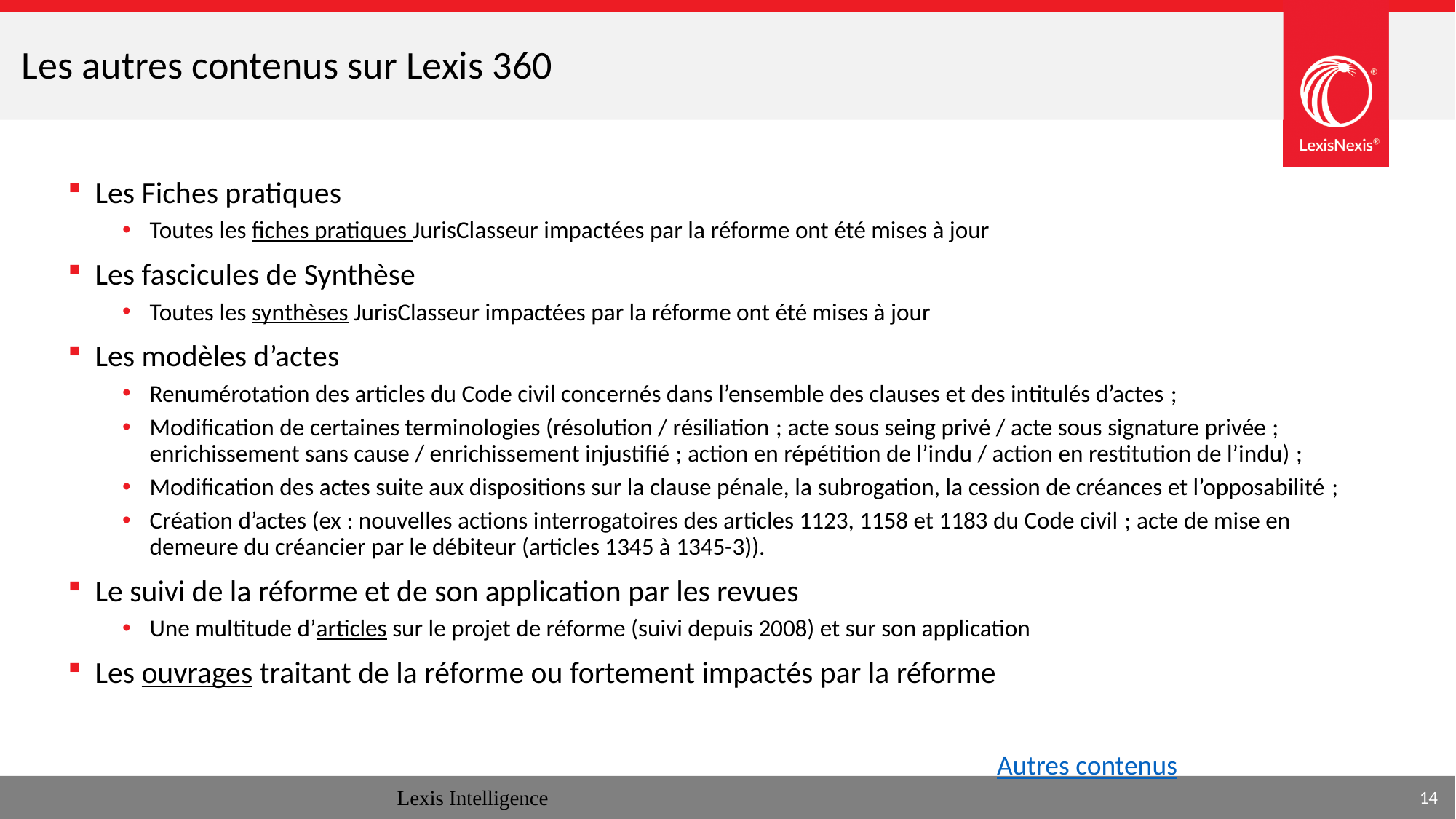

# Les autres contenus sur Lexis 360
Les Fiches pratiques
Toutes les fiches pratiques JurisClasseur impactées par la réforme ont été mises à jour
Les fascicules de Synthèse
Toutes les synthèses JurisClasseur impactées par la réforme ont été mises à jour
Les modèles d’actes
Renumérotation des articles du Code civil concernés dans l’ensemble des clauses et des intitulés d’actes ;
Modification de certaines terminologies (résolution / résiliation ; acte sous seing privé / acte sous signature privée ; enrichissement sans cause / enrichissement injustifié ; action en répétition de l’indu / action en restitution de l’indu) ;
Modification des actes suite aux dispositions sur la clause pénale, la subrogation, la cession de créances et l’opposabilité ;
Création d’actes (ex : nouvelles actions interrogatoires des articles 1123, 1158 et 1183 du Code civil ; acte de mise en demeure du créancier par le débiteur (articles 1345 à 1345-3)).
Le suivi de la réforme et de son application par les revues
Une multitude d’articles sur le projet de réforme (suivi depuis 2008) et sur son application
Les ouvrages traitant de la réforme ou fortement impactés par la réforme
Autres contenus
Lexis Intelligence
14